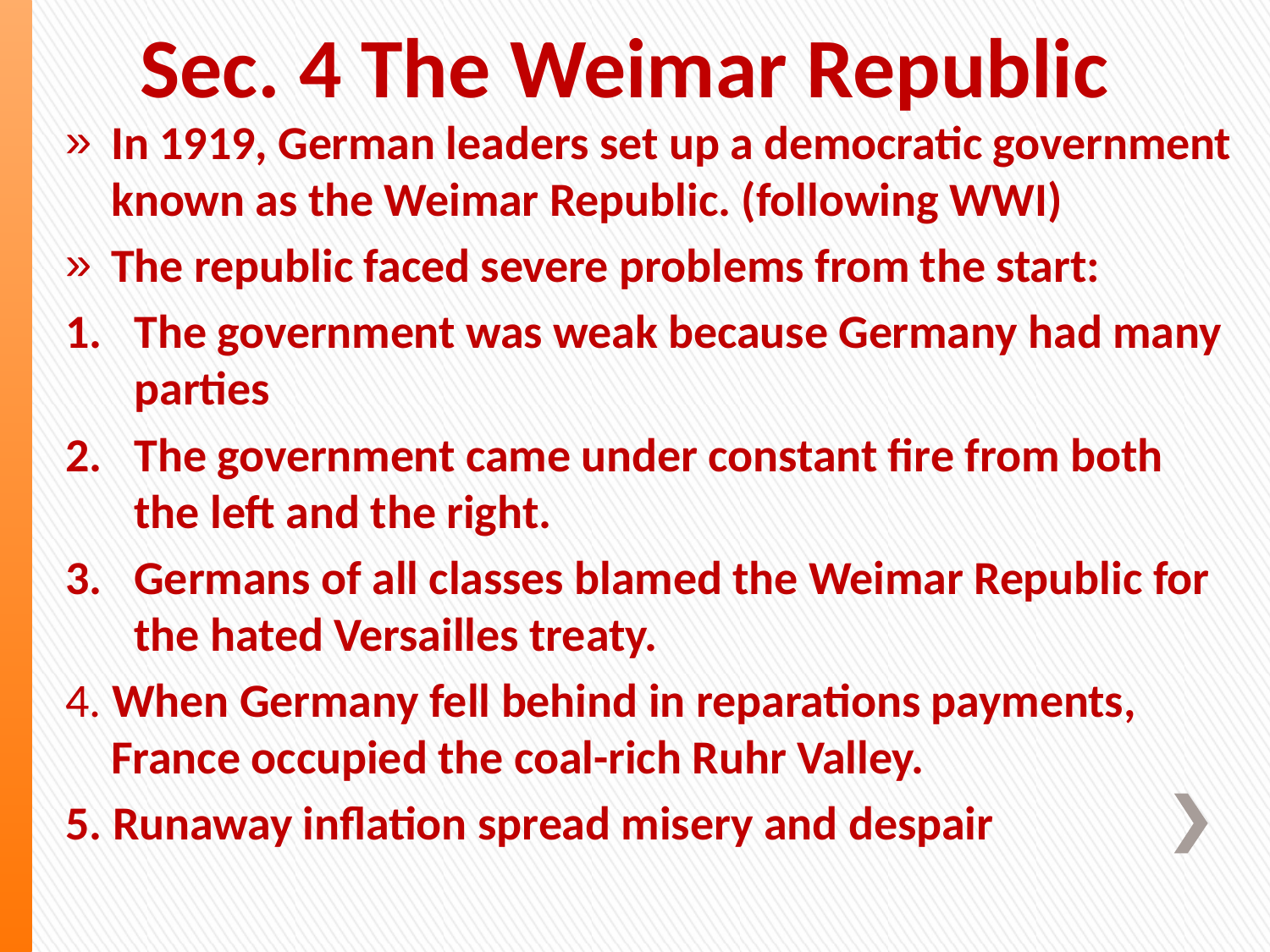

# Sec. 4 The Weimar Republic
In 1919, German leaders set up a democratic government known as the Weimar Republic. (following WWI)
The republic faced severe problems from the start:
The government was weak because Germany had many parties
The government came under constant fire from both the left and the right.
Germans of all classes blamed the Weimar Republic for the hated Versailles treaty.
4. When Germany fell behind in reparations payments,  France occupied the coal-rich Ruhr Valley.
5. Runaway inflation spread misery and despair